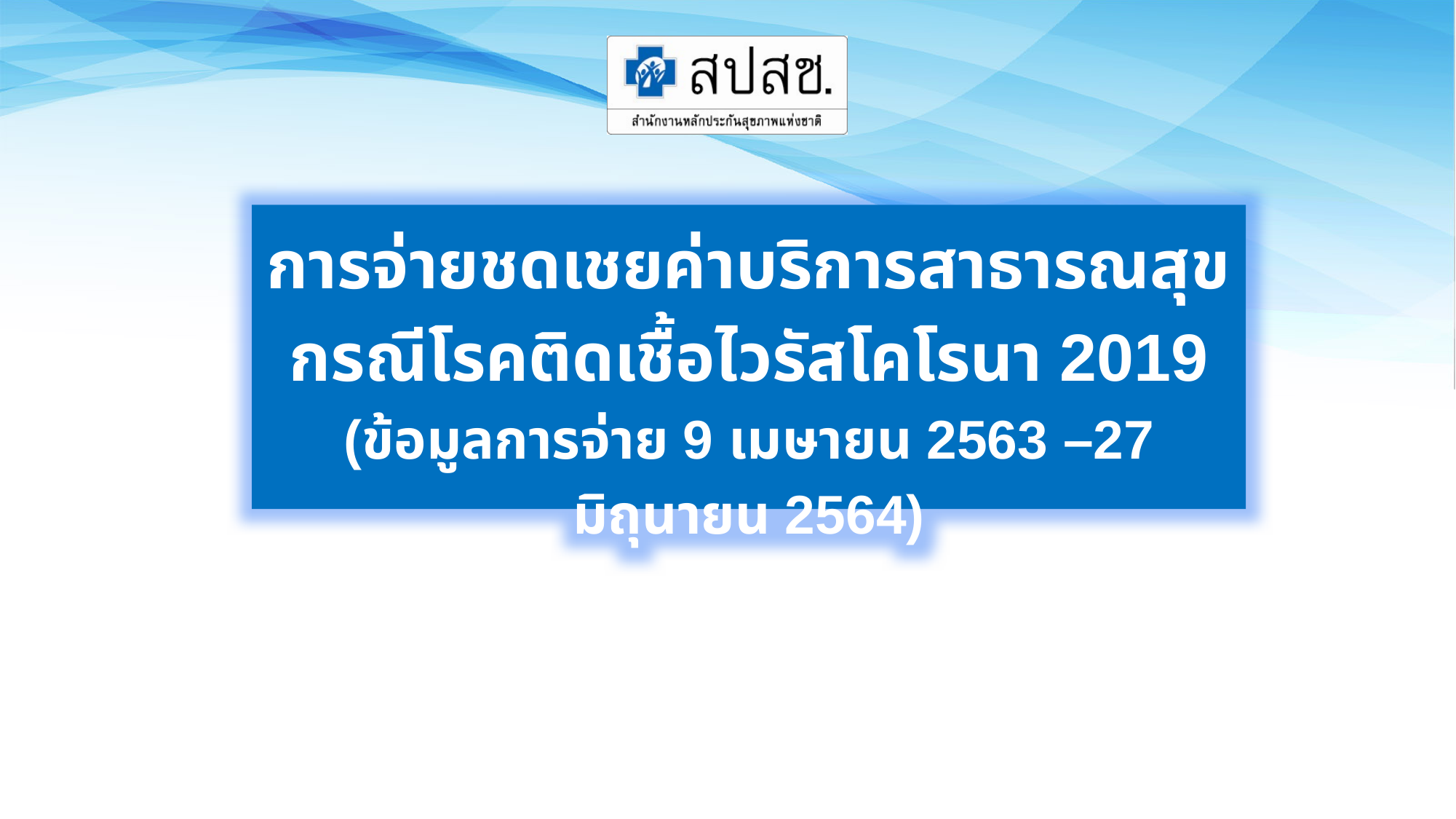

การจ่ายชดเชยค่าบริการสาธารณสุข
กรณีโรคติดเชื้อไวรัสโคโรนา 2019
(ข้อมูลการจ่าย 9 เมษายน 2563 –27 มิถุนายน 2564)